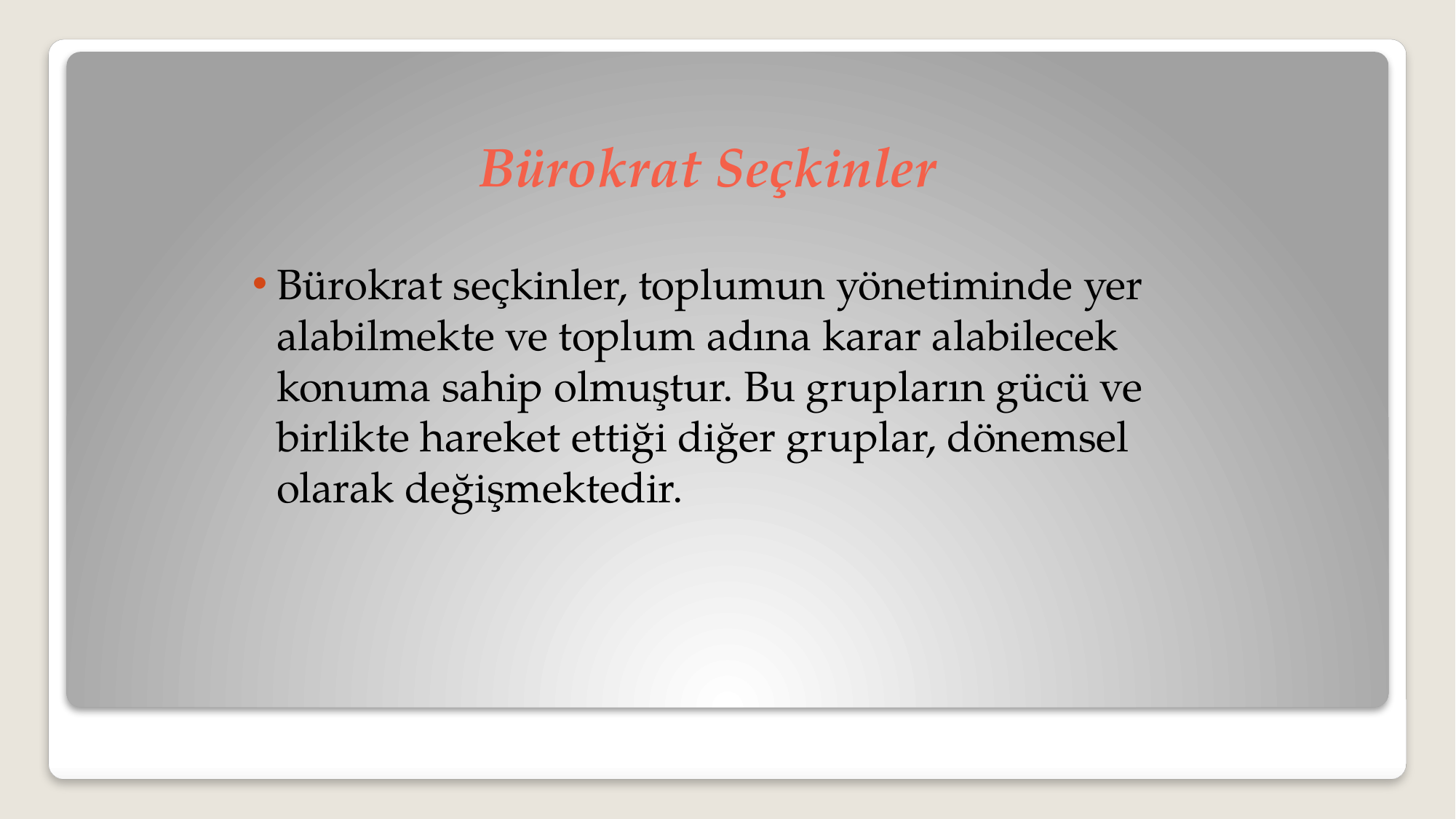

# Bürokrat Seçkinler
Bürokrat seçkinler, toplumun yönetiminde yer alabilmekte ve toplum adına karar alabilecek konuma sahip olmuştur. Bu grupların gücü ve birlikte hareket ettiği diğer gruplar, dönemsel olarak değişmektedir.